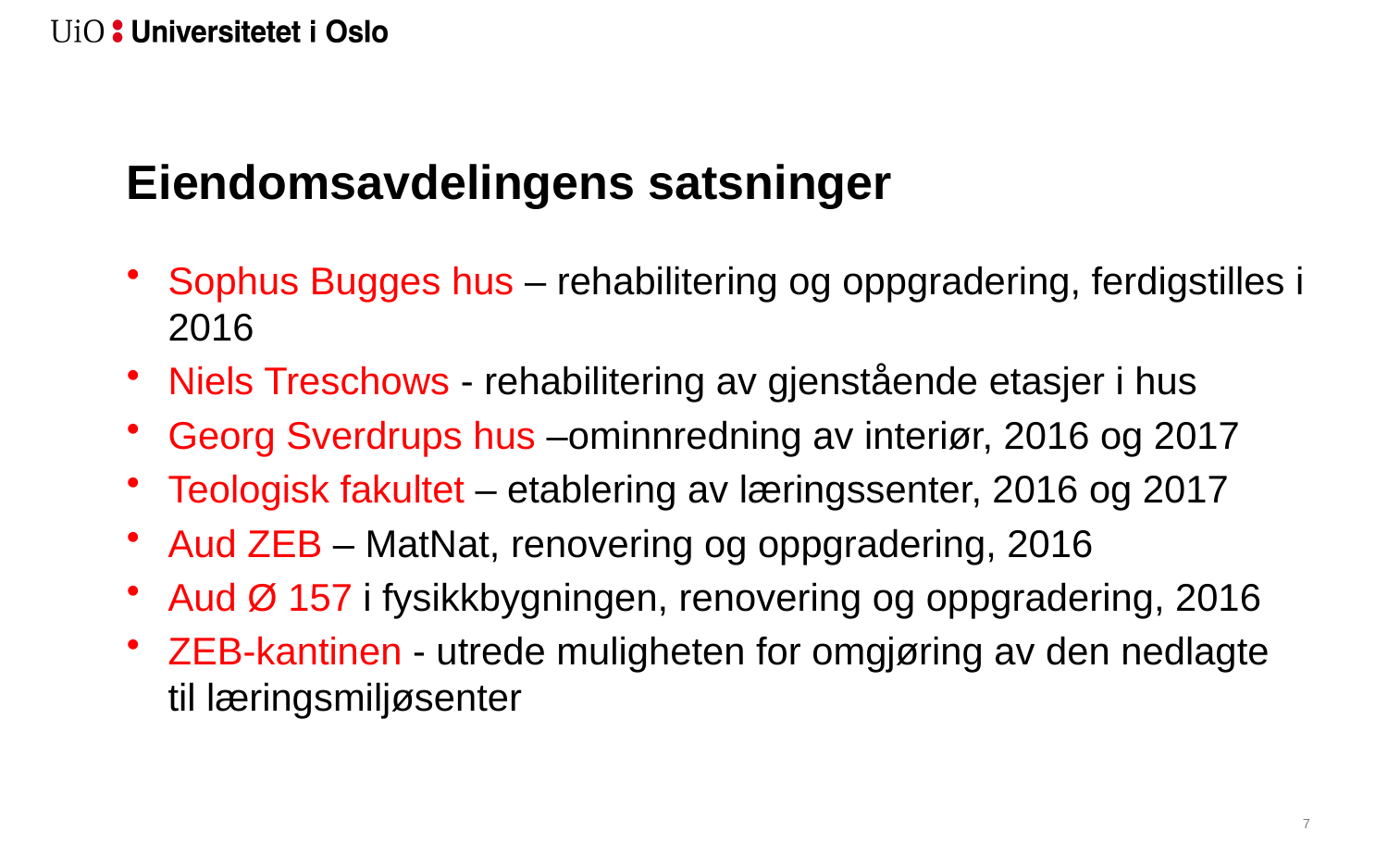

# Eiendomsavdelingens satsninger
Sophus Bugges hus – rehabilitering og oppgradering, ferdigstilles i 2016
Niels Treschows - rehabilitering av gjenstående etasjer i hus
Georg Sverdrups hus –ominnredning av interiør, 2016 og 2017
Teologisk fakultet – etablering av læringssenter, 2016 og 2017
Aud ZEB – MatNat, renovering og oppgradering, 2016
Aud Ø 157 i fysikkbygningen, renovering og oppgradering, 2016
ZEB-kantinen - utrede muligheten for omgjøring av den nedlagte til læringsmiljøsenter

7